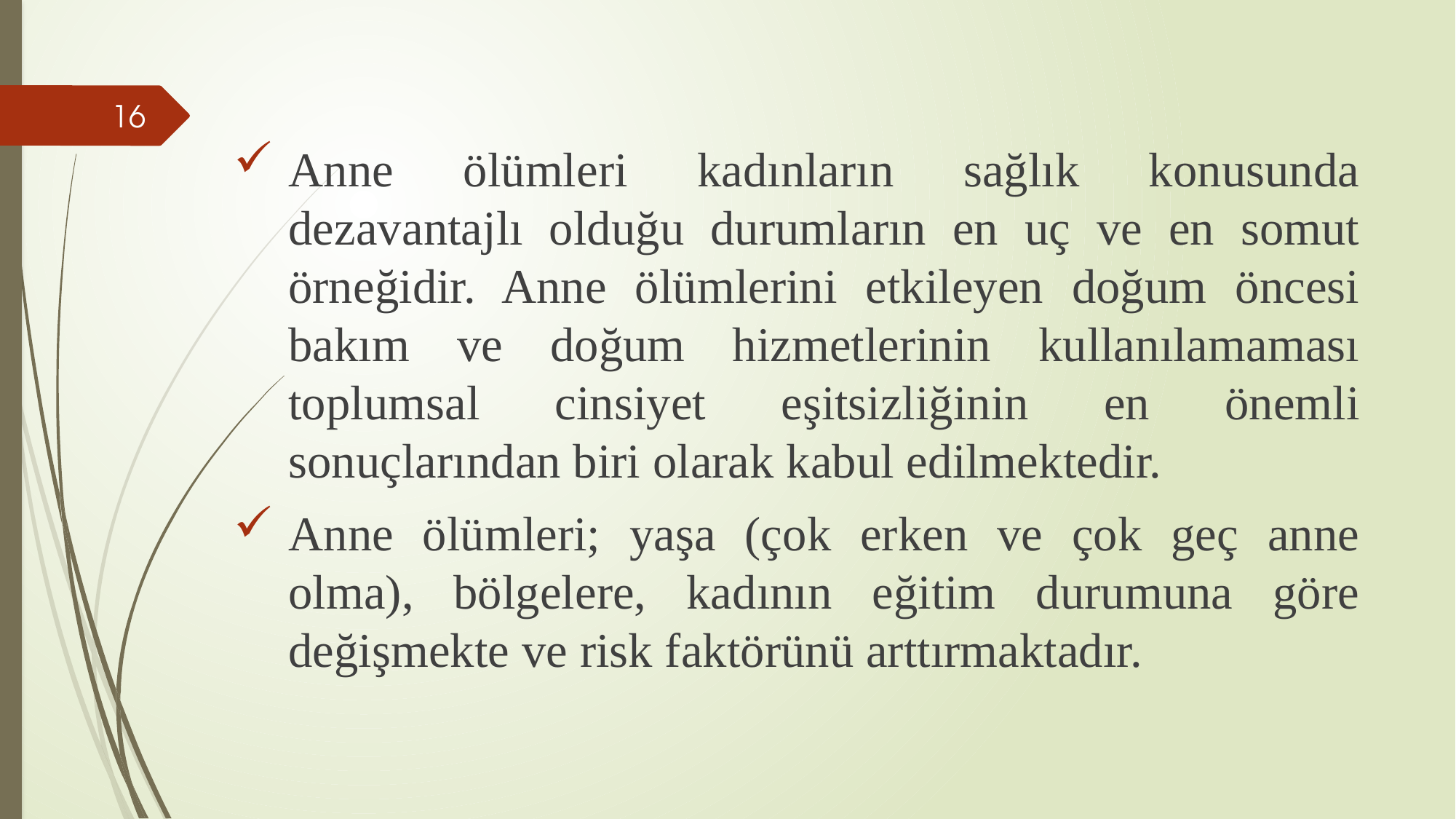

#
16
Anne ölümleri kadınların sağlık konusunda dezavantajlı olduğu durumların en uç ve en somut örneğidir. Anne ölümlerini etkileyen doğum öncesi bakım ve doğum hizmetlerinin kullanılamaması toplumsal cinsiyet eşitsizliğinin en önemli sonuçlarından biri olarak kabul edilmektedir.
Anne ölümleri; yaşa (çok erken ve çok geç anne olma), bölgelere, kadının eğitim durumuna göre değişmekte ve risk faktörünü arttırmaktadır.